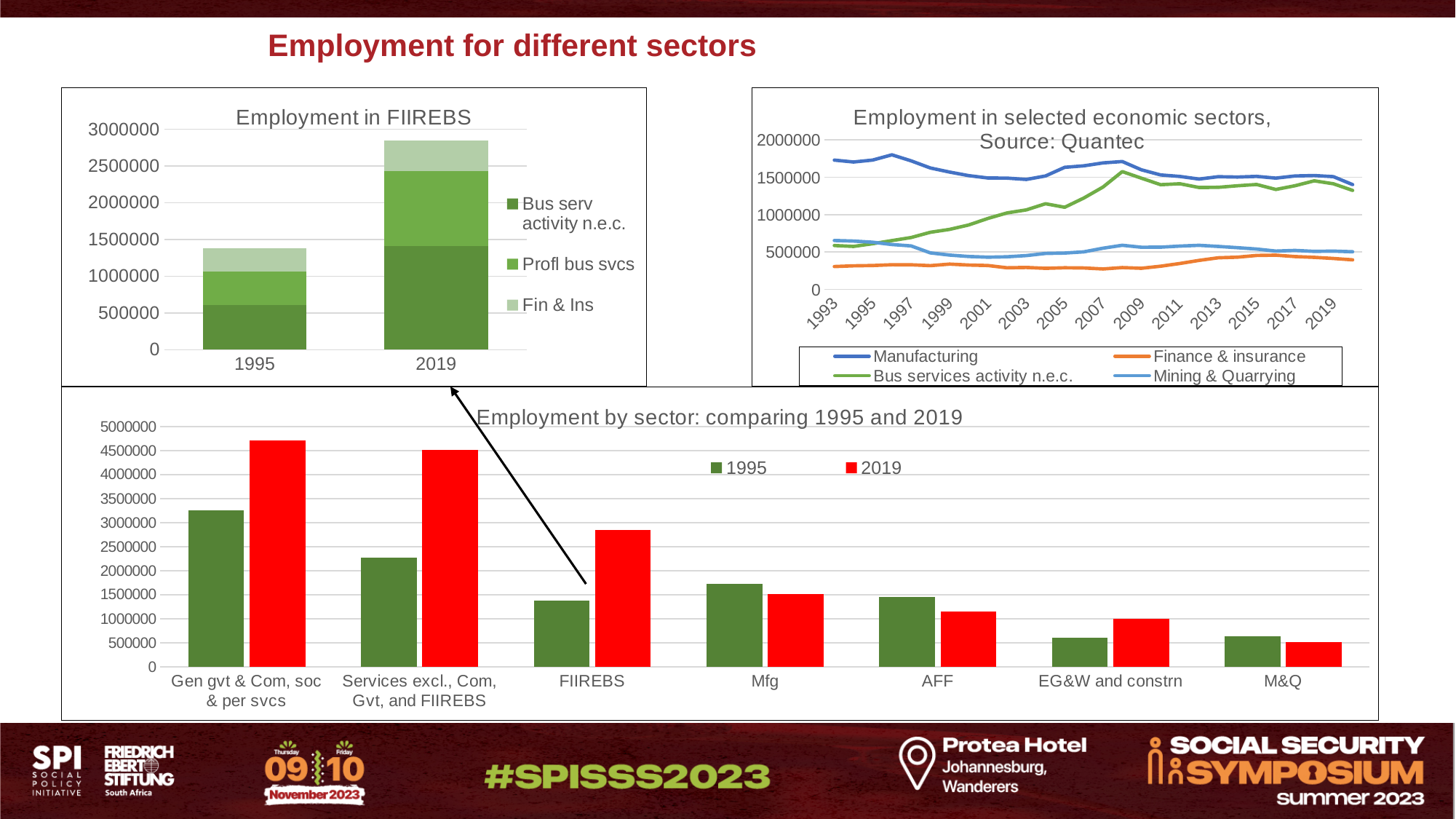

# Employment for different sectors

### Chart: Employment in FIIREBS

| Category | Bus serv activity n.e.c. | Profl bus svcs | Fin & Ins |
|---|---|---|---|
| 1995 | 610301.1499 | 452861.2754 | 318623.1086 |
| 2019 | 1412901.365 | 1021641.258 | 412836.8047 |

### Chart: Employment in selected economic sectors,
Source: Quantec

| Category | Manufacturing | Finance & insurance | Bus services activity n.e.c. | Mining & Quarrying |
|---|---|---|---|---|
| 1993 | 1729800.441 | 304856.4403 | 586222.6468 | 653391.6662999999 |
| 1994 | 1704666.952 | 314239.5201 | 574170.121 | 645854.27839 |
| 1995 | 1730463.498 | 318623.1086 | 610301.1499 | 630379.88335 |
| 1996 | 1800760.892 | 328947.6862 | 652065.1316 | 599447.8289 |
| 1997 | 1719957.72 | 328170.2738 | 693280.1234 | 580790.02698 |
| 1998 | 1624444.802 | 316683.813 | 763742.0238 | 487395.54893 |
| 1999 | 1569736.0 | 337190.8315 | 802448.5076 | 458467.37473999994 |
| 2000 | 1522175.187 | 324621.4497 | 861475.5832 | 439549.06874 |
| 2001 | 1490641.647 | 318696.2372 | 949003.1854 | 430221.7517100001 |
| 2002 | 1488968.232 | 287753.2878 | 1023524.58 | 435156.79406 |
| 2003 | 1470982.398 | 292440.8888 | 1063464.802 | 451538.32723000005 |
| 2004 | 1517455.704 | 281323.7694 | 1146016.946 | 480033.09418 |
| 2005 | 1633267.662 | 288816.812 | 1098778.859 | 485174.89368 |
| 2006 | 1653187.296 | 285764.0973 | 1222438.949 | 501215.51557 |
| 2007 | 1692712.887 | 272589.0452 | 1369526.166 | 550325.01285 |
| 2008 | 1711160.228 | 290583.4252 | 1576428.334 | 589703.3073600001 |
| 2009 | 1599893.273 | 281931.0466 | 1487881.584 | 562968.1582000001 |
| 2010 | 1531643.705 | 309324.6858 | 1400669.836 | 564352.45475 |
| 2011 | 1511370.364 | 345555.7645 | 1413378.296 | 578636.4414300001 |
| 2012 | 1476093.191 | 386828.4741 | 1363569.062 | 588780.4588 |
| 2013 | 1507604.636 | 421819.5217 | 1365764.143 | 573721.6906 |
| 2014 | 1503028.259 | 429850.3195 | 1386099.855 | 557181.99528 |
| 2015 | 1512014.176 | 452964.8045 | 1403863.196 | 538900.32493 |
| 2016 | 1488538.109 | 457395.5797 | 1337056.88 | 511666.21150000003 |
| 2017 | 1517742.54 | 438168.1929 | 1387109.52 | 520636.91645 |
| 2018 | 1523444.475 | 427876.0294 | 1452583.073 | 507606.81018000003 |
| 2019 | 1508084.087 | 412836.8047 | 1412901.365 | 510946.39434 |
| 2020 | 1401959.864 | 394444.6674 | 1324309.208 | 502857.11844 |

### Chart: Employment by sector: comparing 1995 and 2019

| Category | 1995 | 2019 |
|---|---|---|
| Gen gvt & Com, soc & per svcs | 3252181.753 | 4715719.901000001 |
| Services excl., Com, Gvt, and FIIREBS | 2276874.1132 | 4514744.8209 |
| FIIREBS | 1381785.5339 | 2847379.4277 |
| Mfg | 1730463.498 | 1508084.087 |
| AFF | 1445593.05635 | 1150059.00491 |
| EG&W and constrn | 600394.84646 | 1004250.29485 |
| M&Q | 630379.88335 | 510946.39434 |